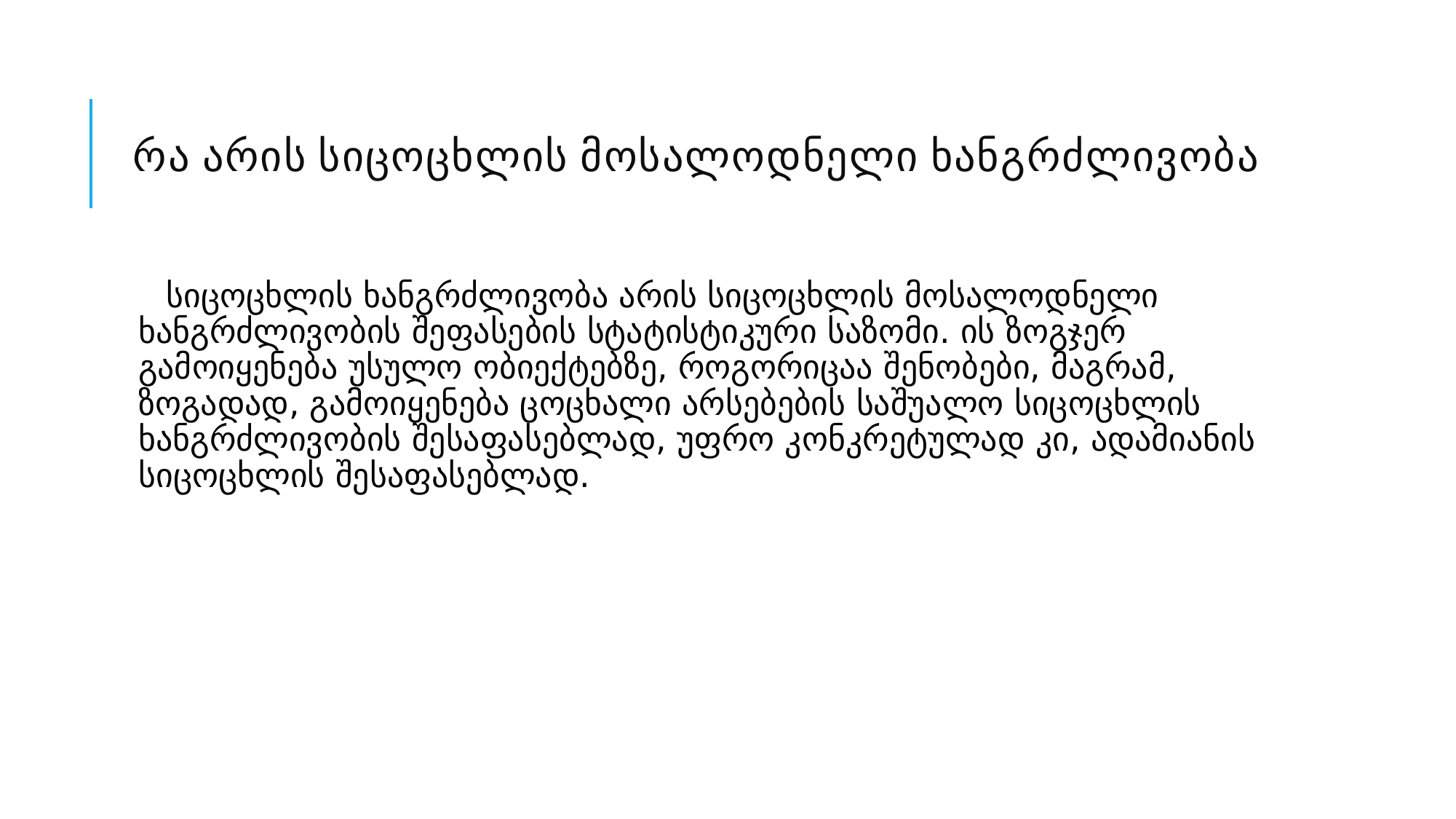

# რა არის სიცოცხლის მოსალოდნელი ხანგრძლივობა
   სიცოცხლის ხანგრძლივობა არის სიცოცხლის მოსალოდნელი ხანგრძლივობის შეფასების სტატისტიკური საზომი. ის ზოგჯერ გამოიყენება უსულო ობიექტებზე, როგორიცაა შენობები, მაგრამ, ზოგადად, გამოიყენება ცოცხალი არსებების საშუალო სიცოცხლის ხანგრძლივობის შესაფასებლად, უფრო კონკრეტულად კი, ადამიანის სიცოცხლის შესაფასებლად.